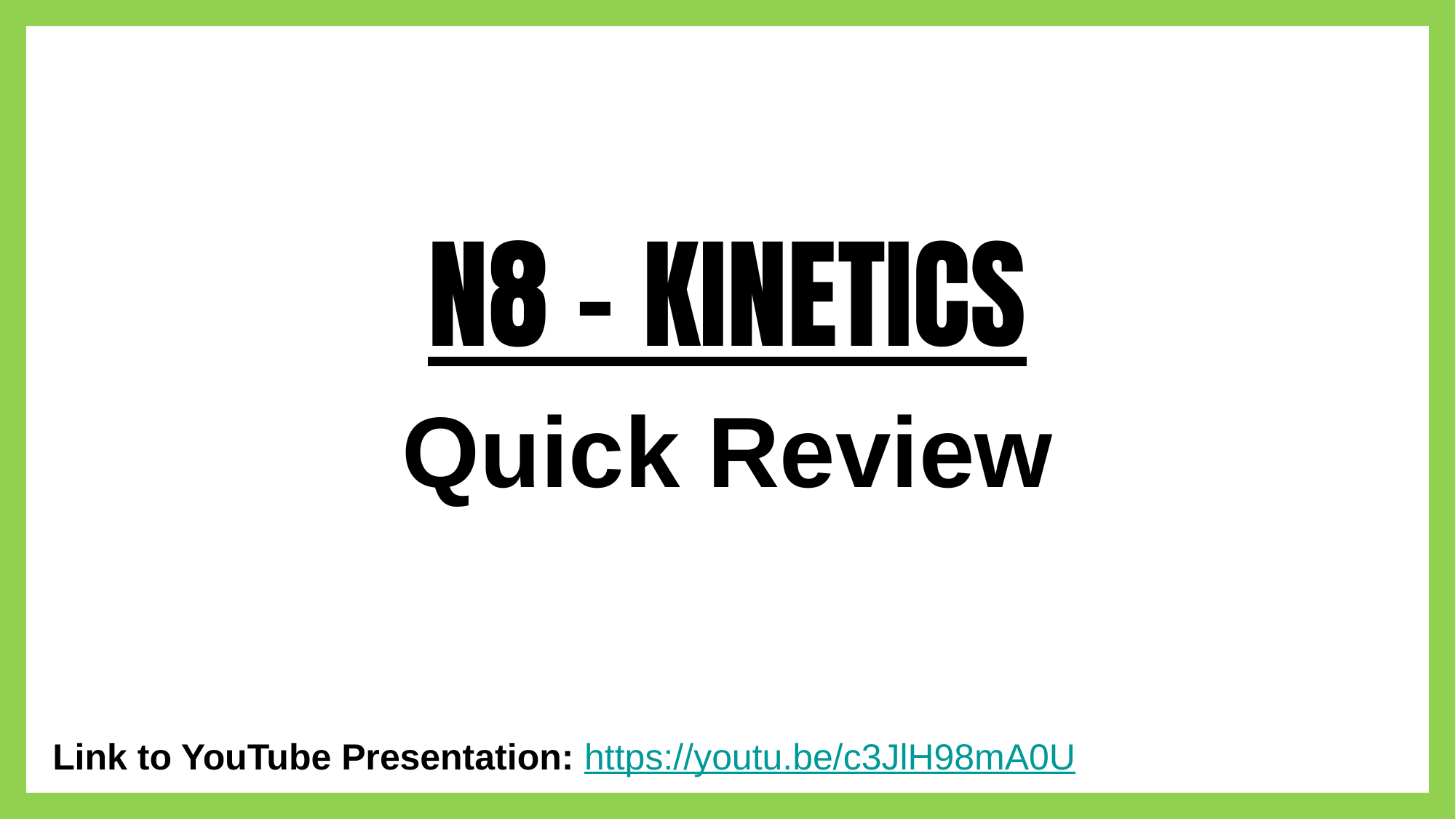

# N8 - KINETICS
Quick Review
Link to YouTube Presentation: https://youtu.be/c3JlH98mA0U